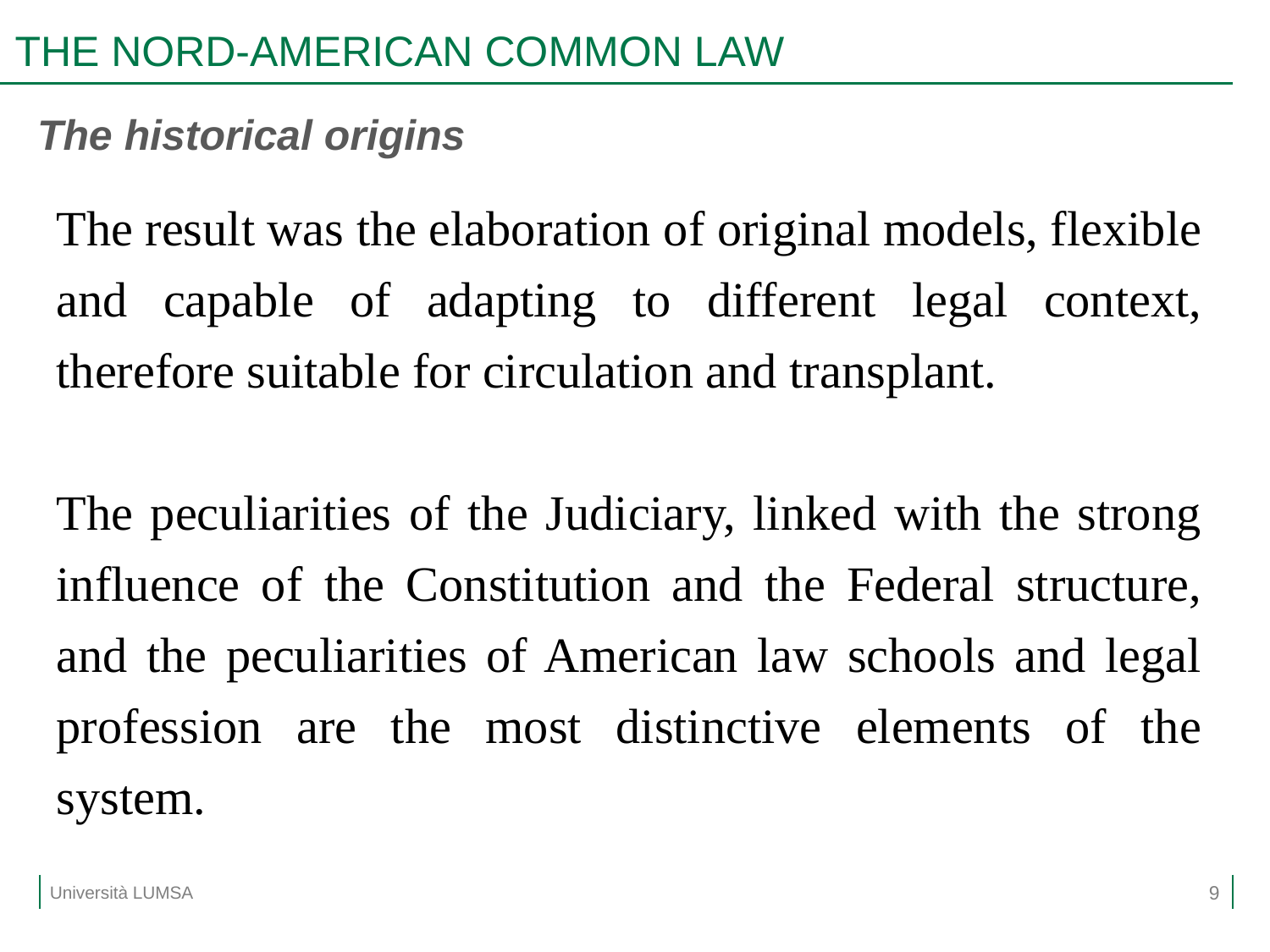

# THE NORD-AMERICAN COMMON LAW
The historical origins
The result was the elaboration of original models, flexible and capable of adapting to different legal context, therefore suitable for circulation and transplant.

The peculiarities of the Judiciary, linked with the strong influence of the Constitution and the Federal structure, and the peculiarities of American law schools and legal profession are the most distinctive elements of the system.
9